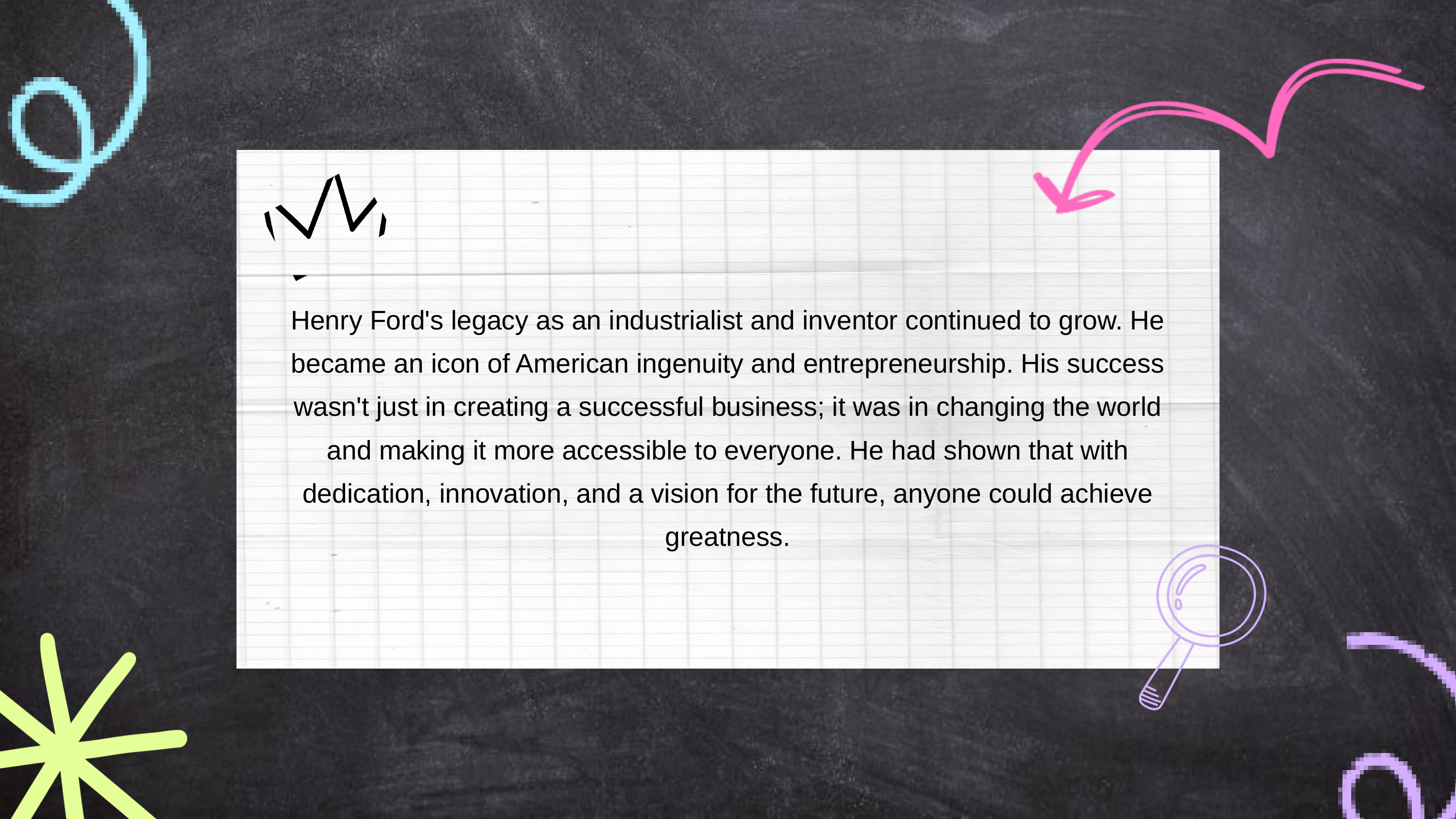

Henry Ford's legacy as an industrialist and inventor continued to grow. He became an icon of American ingenuity and entrepreneurship. His success wasn't just in creating a successful business; it was in changing the world and making it more accessible to everyone. He had shown that with dedication, innovation, and a vision for the future, anyone could achieve greatness.